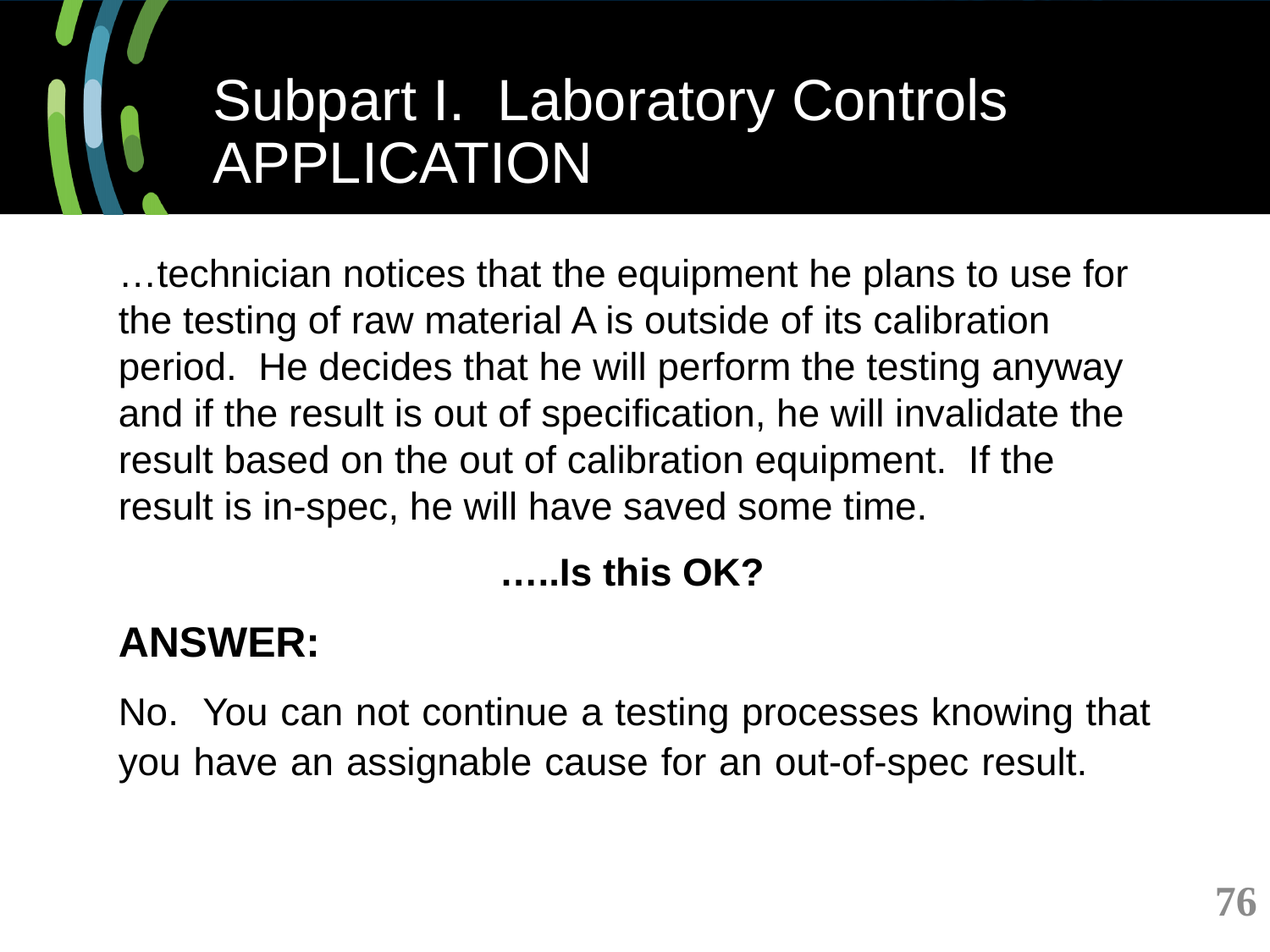

# Subpart I.  Laboratory Controls APPLICATION
…technician notices that the equipment he plans to use for the testing of raw material A is outside of its calibration period.  He decides that he will perform the testing anyway and if the result is out of specification, he will invalidate the result based on the out of calibration equipment.  If the result is in-spec, he will have saved some time.
			…..Is this OK?
ANSWER:
No.  You can not continue a testing processes knowing that you have an assignable cause for an out-of-spec result.
76